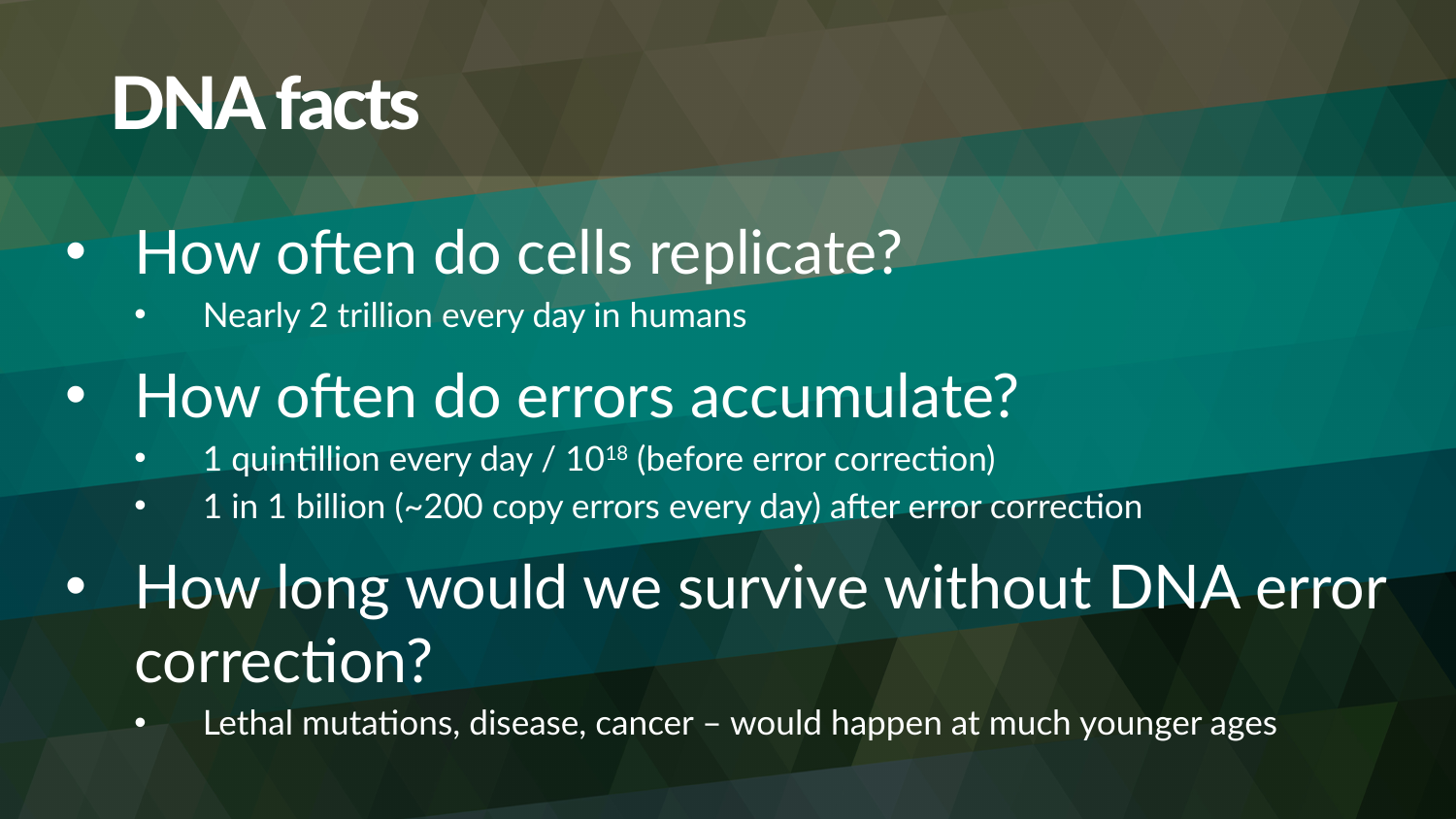

# DNA facts
How often do cells replicate?
Nearly 2 trillion every day in humans
How often do errors accumulate?
1 quintillion every day / 1018 (before error correction)
1 in 1 billion (~200 copy errors every day) after error correction
How long would we survive without DNA error correction?
Lethal mutations, disease, cancer – would happen at much younger ages